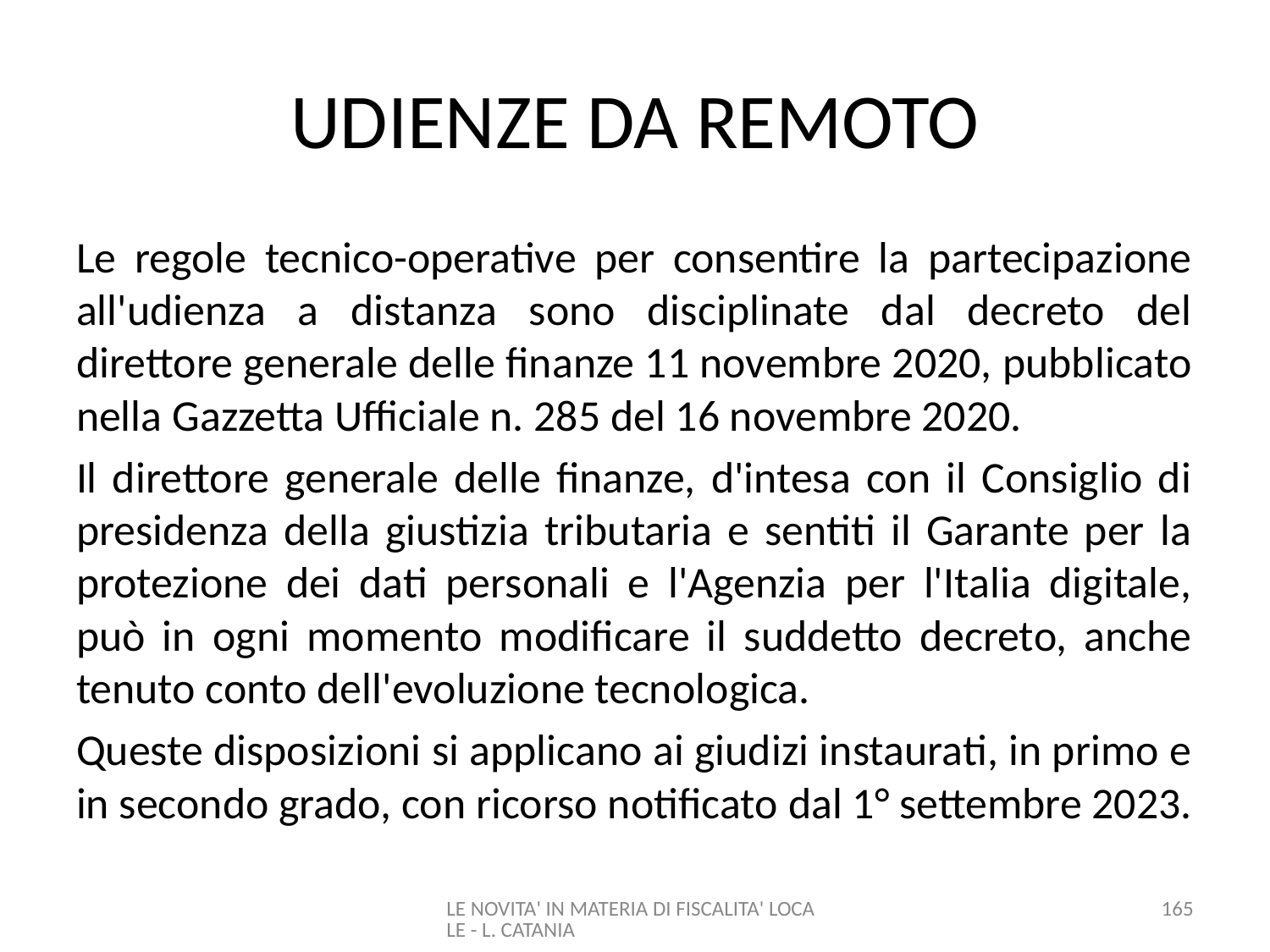

# UDIENZE DA REMOTO
Le regole tecnico-operative per consentire la partecipazione all'udienza a distanza sono disciplinate dal decreto del direttore generale delle finanze 11 novembre 2020, pubblicato nella Gazzetta Ufficiale n. 285 del 16 novembre 2020.
Il direttore generale delle finanze, d'intesa con il Consiglio di presidenza della giustizia tributaria e sentiti il Garante per la protezione dei dati personali e l'Agenzia per l'Italia digitale, può in ogni momento modificare il suddetto decreto, anche tenuto conto dell'evoluzione tecnologica.
Queste disposizioni si applicano ai giudizi instaurati, in primo e in secondo grado, con ricorso notificato dal 1° settembre 2023.

LE NOVITA' IN MATERIA DI FISCALITA' LOCALE - L. CATANIA
165